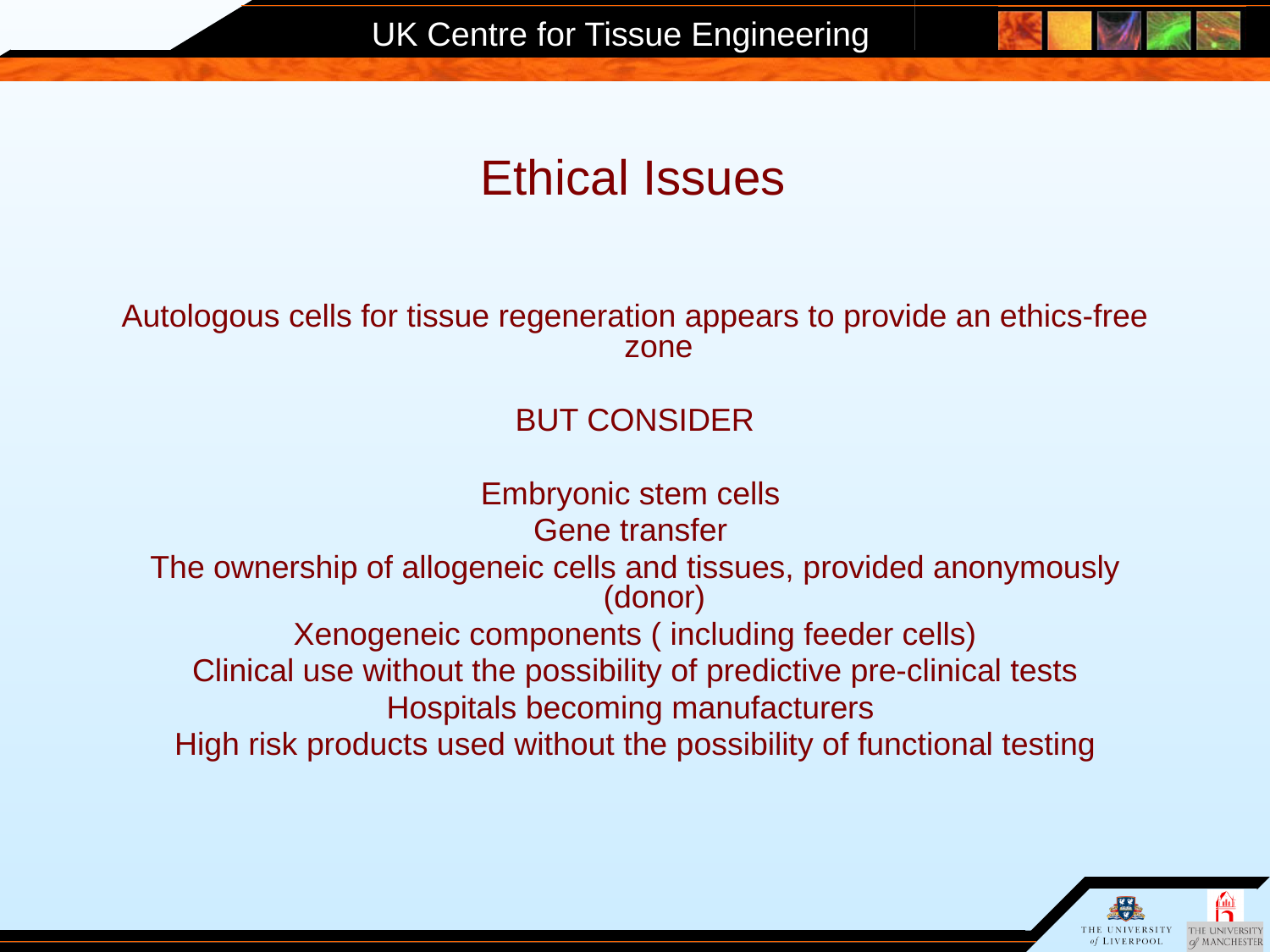

# Ethical Issues
Autologous cells for tissue regeneration appears to provide an ethics-free zone

BUT CONSIDER

Embryonic stem cells
Gene transfer
The ownership of allogeneic cells and tissues, provided anonymously (donor)
Xenogeneic components ( including feeder cells)
Clinical use without the possibility of predictive pre-clinical tests
Hospitals becoming manufacturers
High risk products used without the possibility of functional testing